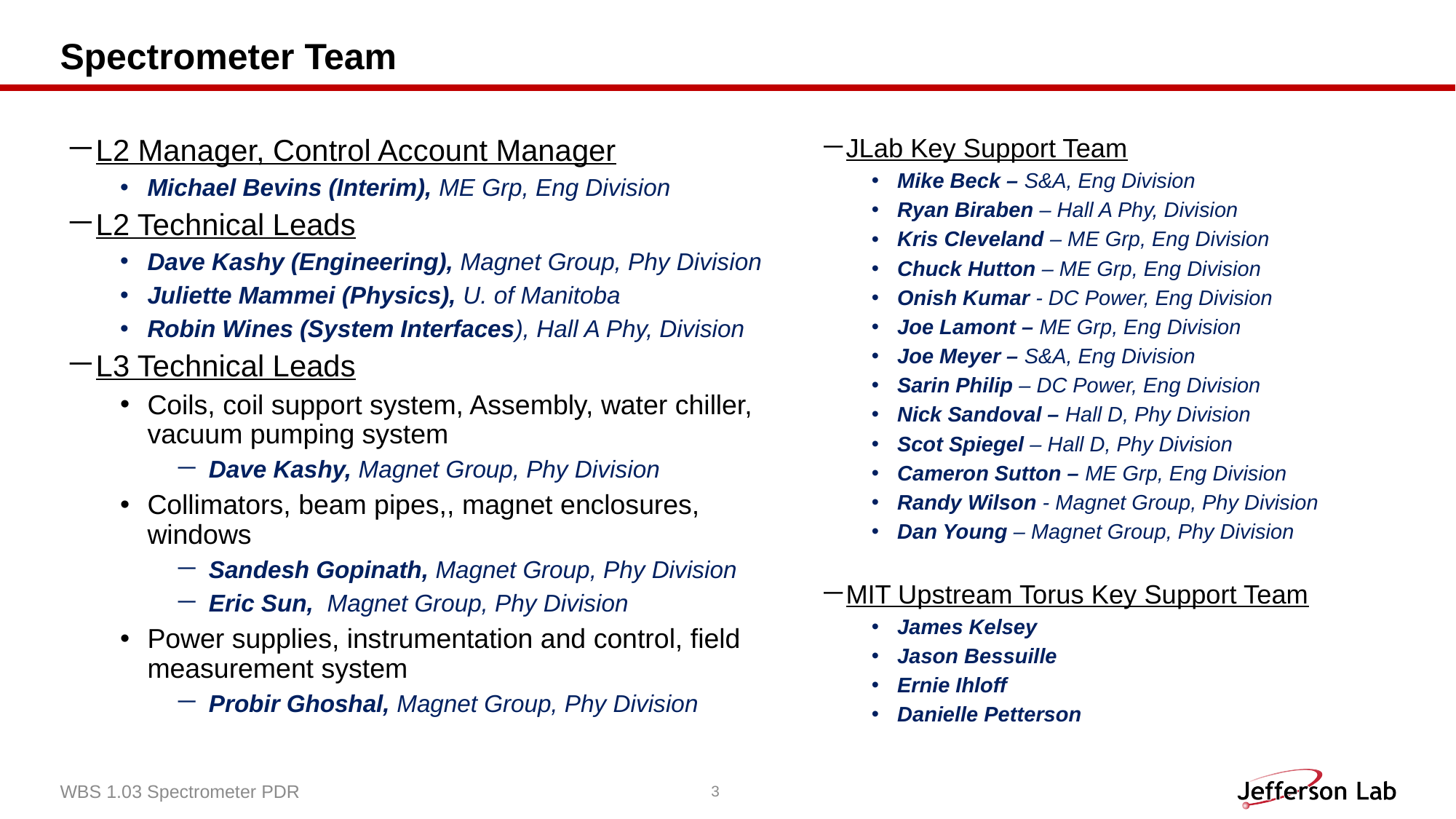

# Spectrometer Team
L2 Manager, Control Account Manager
Michael Bevins (Interim), ME Grp, Eng Division
L2 Technical Leads
Dave Kashy (Engineering), Magnet Group, Phy Division
Juliette Mammei (Physics), U. of Manitoba
Robin Wines (System Interfaces), Hall A Phy, Division
L3 Technical Leads
Coils, coil support system, Assembly, water chiller, vacuum pumping system
Dave Kashy, Magnet Group, Phy Division
Collimators, beam pipes,, magnet enclosures, windows
Sandesh Gopinath, Magnet Group, Phy Division
Eric Sun,  Magnet Group, Phy Division
Power supplies, instrumentation and control, field measurement system
Probir Ghoshal, Magnet Group, Phy Division
JLab Key Support Team
Mike Beck – S&A, Eng Division
Ryan Biraben – Hall A Phy, Division
Kris Cleveland – ME Grp, Eng Division
Chuck Hutton – ME Grp, Eng Division
Onish Kumar - DC Power, Eng Division
Joe Lamont – ME Grp, Eng Division
Joe Meyer – S&A, Eng Division
Sarin Philip – DC Power, Eng Division
Nick Sandoval – Hall D, Phy Division
Scot Spiegel – Hall D, Phy Division
Cameron Sutton – ME Grp, Eng Division
Randy Wilson - Magnet Group, Phy Division
Dan Young – Magnet Group, Phy Division

MIT Upstream Torus Key Support Team
James Kelsey
Jason Bessuille
Ernie Ihloff
Danielle Petterson

WBS 1.03 Spectrometer PDR
3